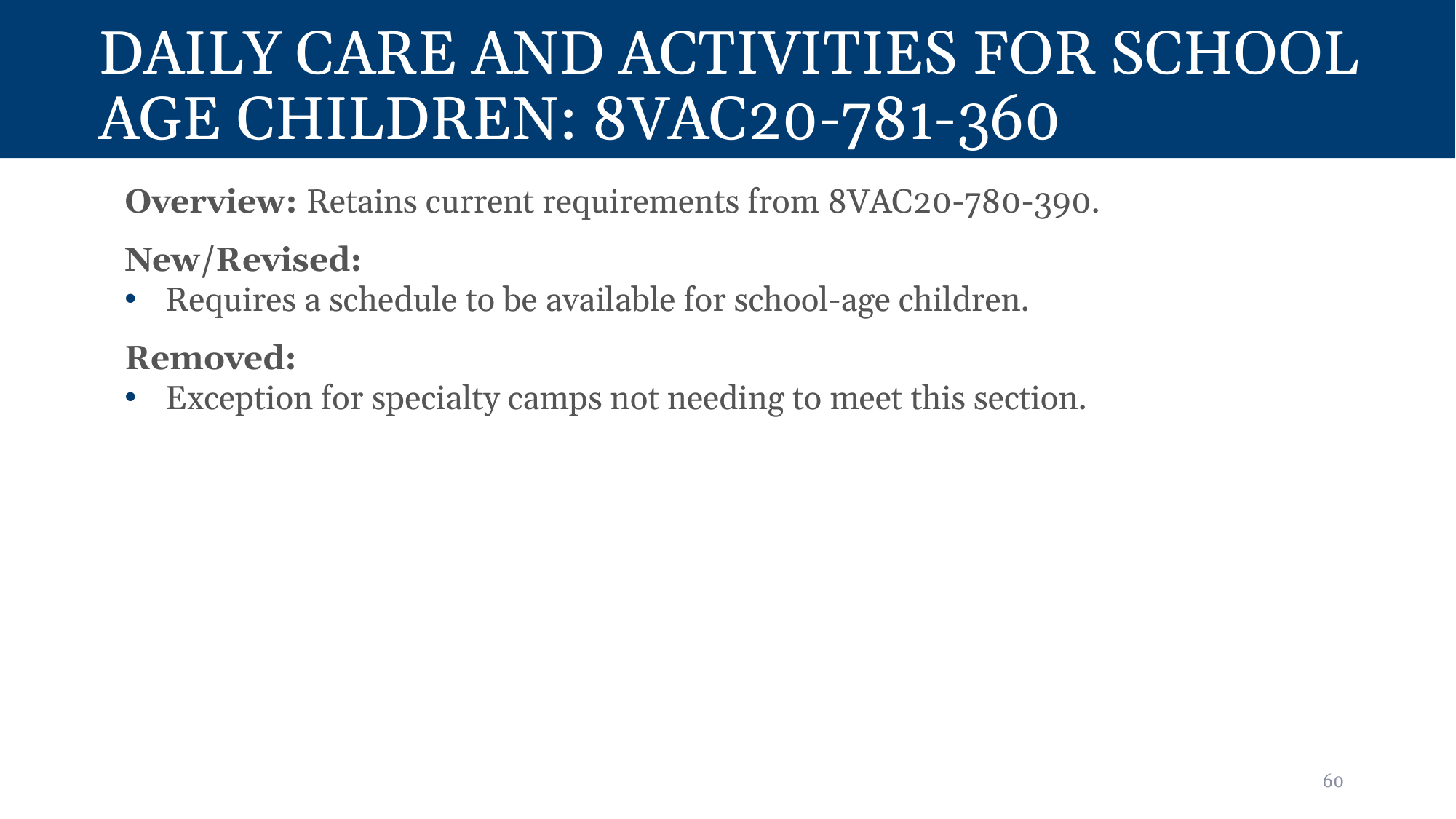

# Daily care and activities for school age children: 8vac20-781-360
Overview: Retains current requirements from 8VAC20-780-390.
New/Revised:
Requires a schedule to be available for school-age children.
Removed:
Exception for specialty camps not needing to meet this section.

60